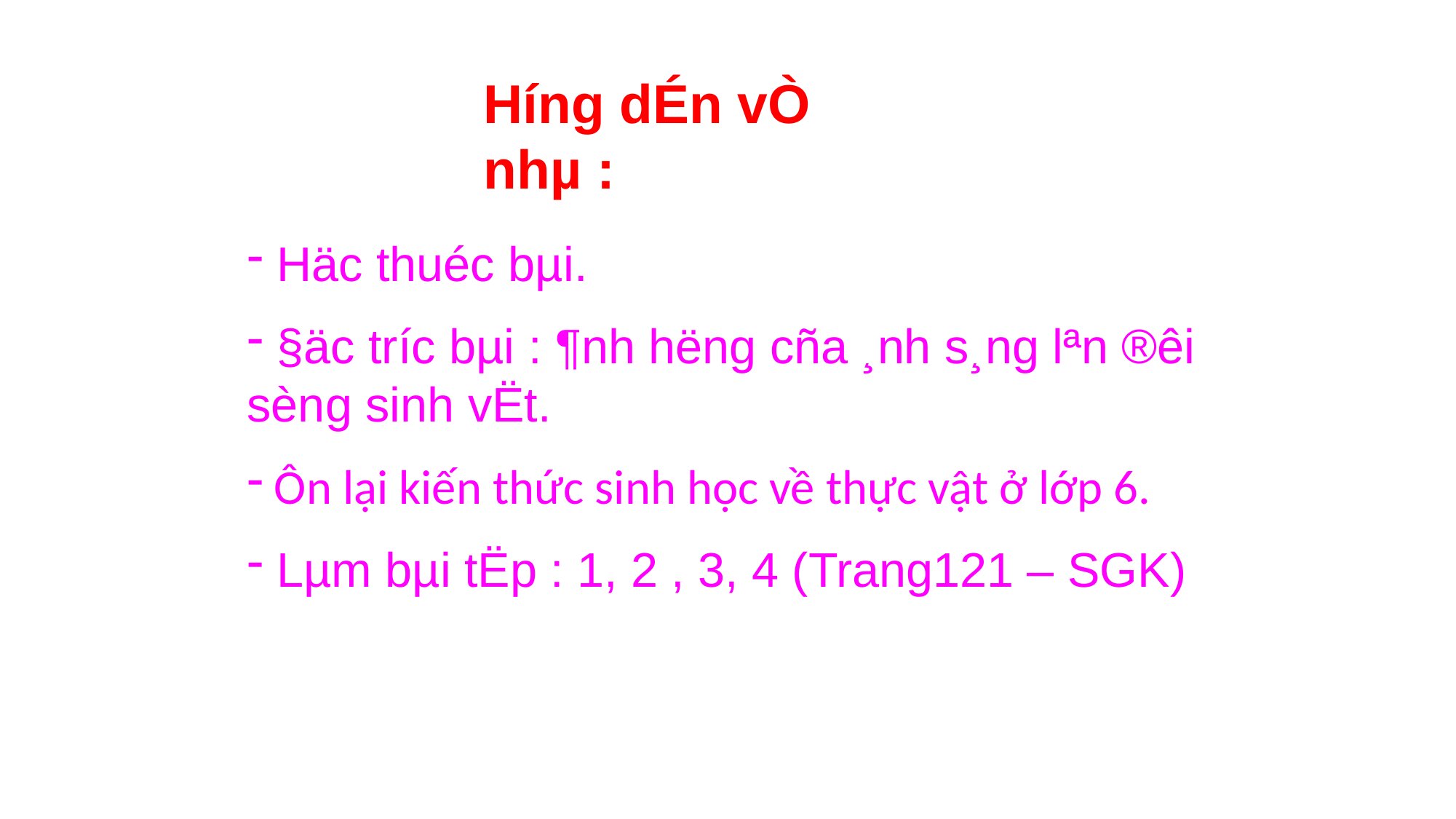

H­íng dÉn vÒ nhµ :
 Häc thuéc bµi.
 §äc tr­íc bµi : ¶nh h­ëng cña ¸nh s¸ng lªn ®êi sèng sinh vËt.
 Ôn lại kiến thức sinh học về thực vật ở lớp 6.
 Lµm bµi tËp : 1, 2 , 3, 4 (Trang121 – SGK)